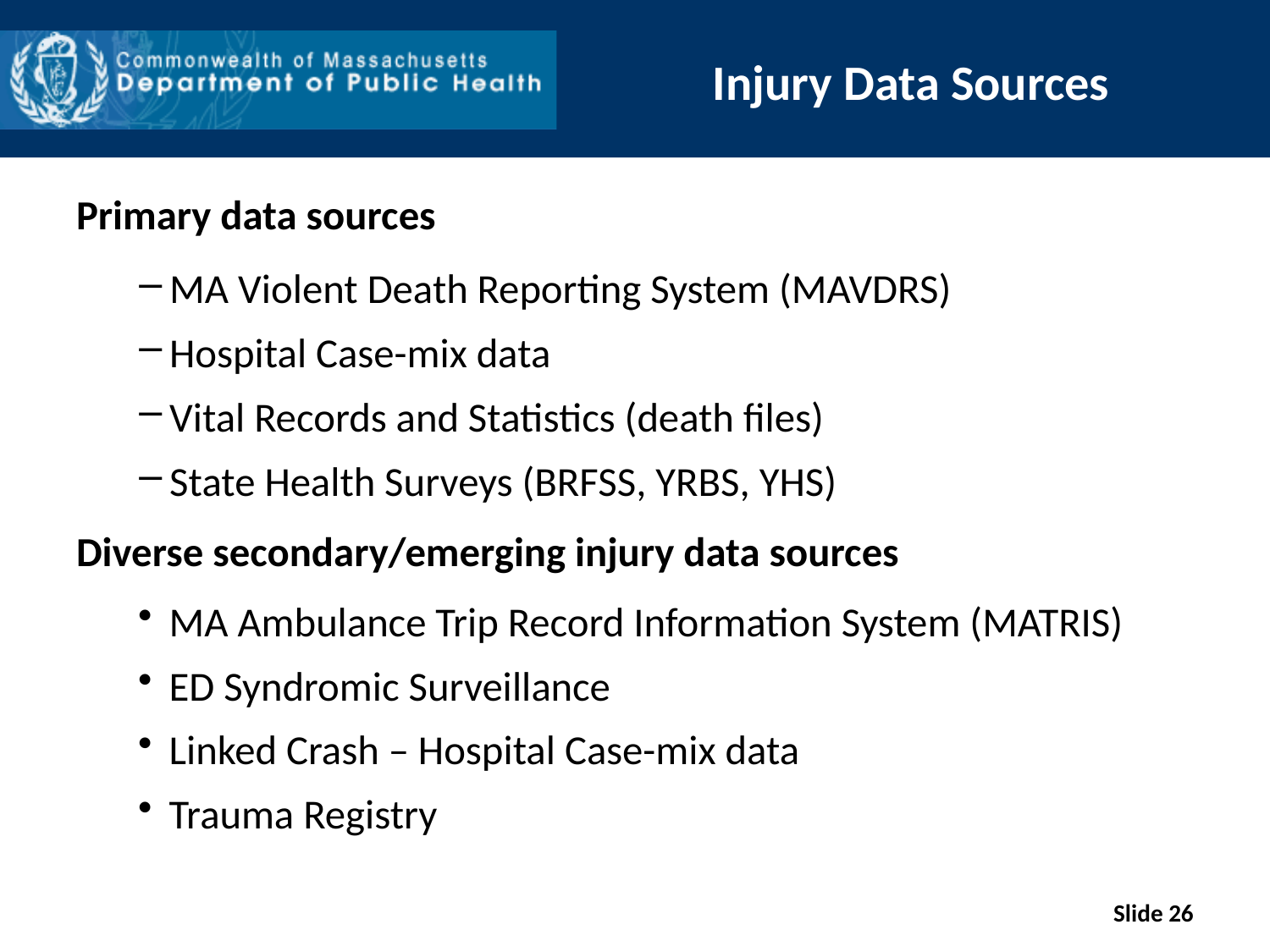

# Injury Data Sources
Primary data sources
MA Violent Death Reporting System (MAVDRS)
Hospital Case-mix data
Vital Records and Statistics (death files)
State Health Surveys (BRFSS, YRBS, YHS)
Diverse secondary/emerging injury data sources
MA Ambulance Trip Record Information System (MATRIS)
ED Syndromic Surveillance
Linked Crash – Hospital Case-mix data
Trauma Registry

Slide 26